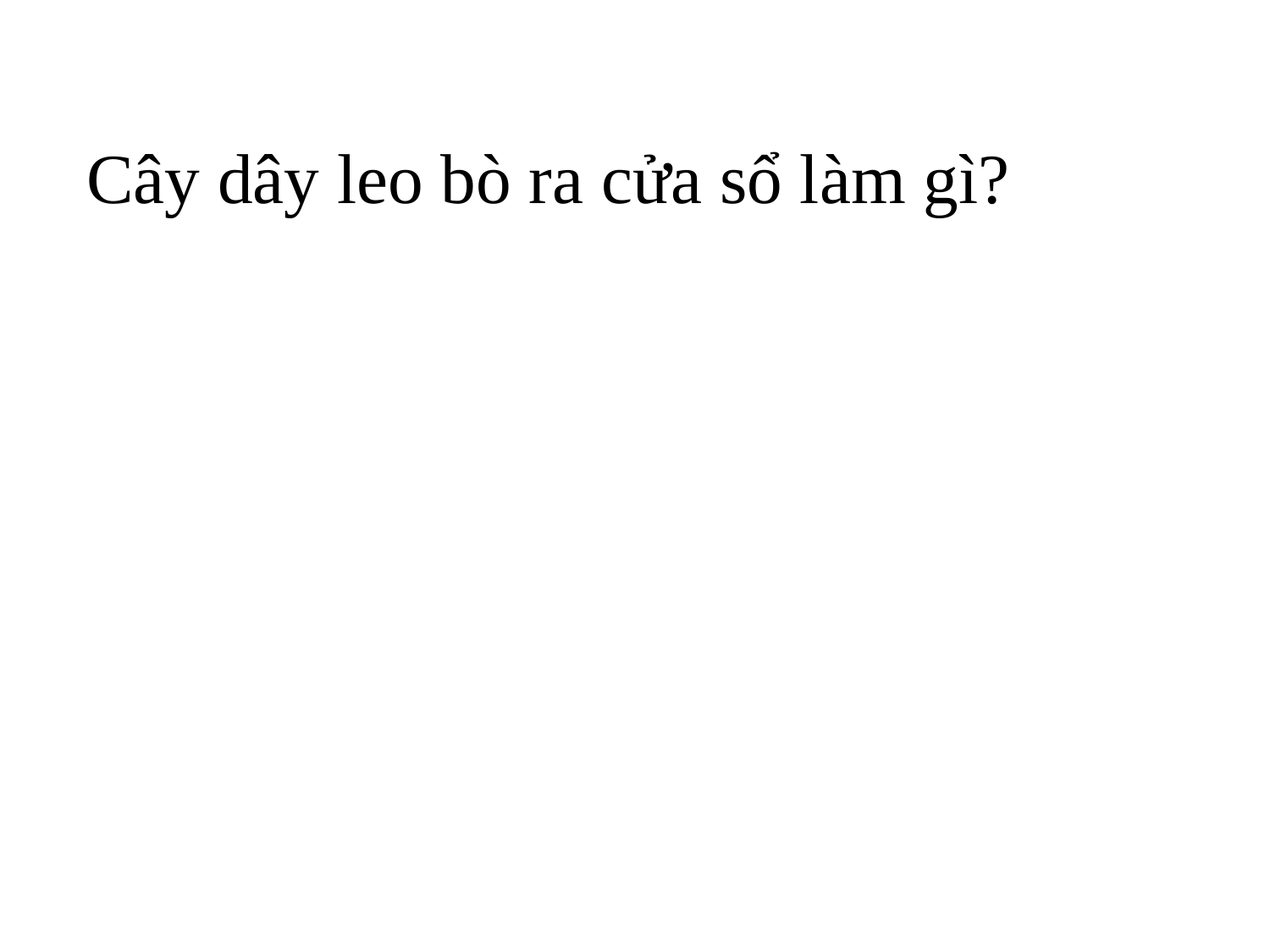

Cây dây leo bò ra cửa sổ làm gì?